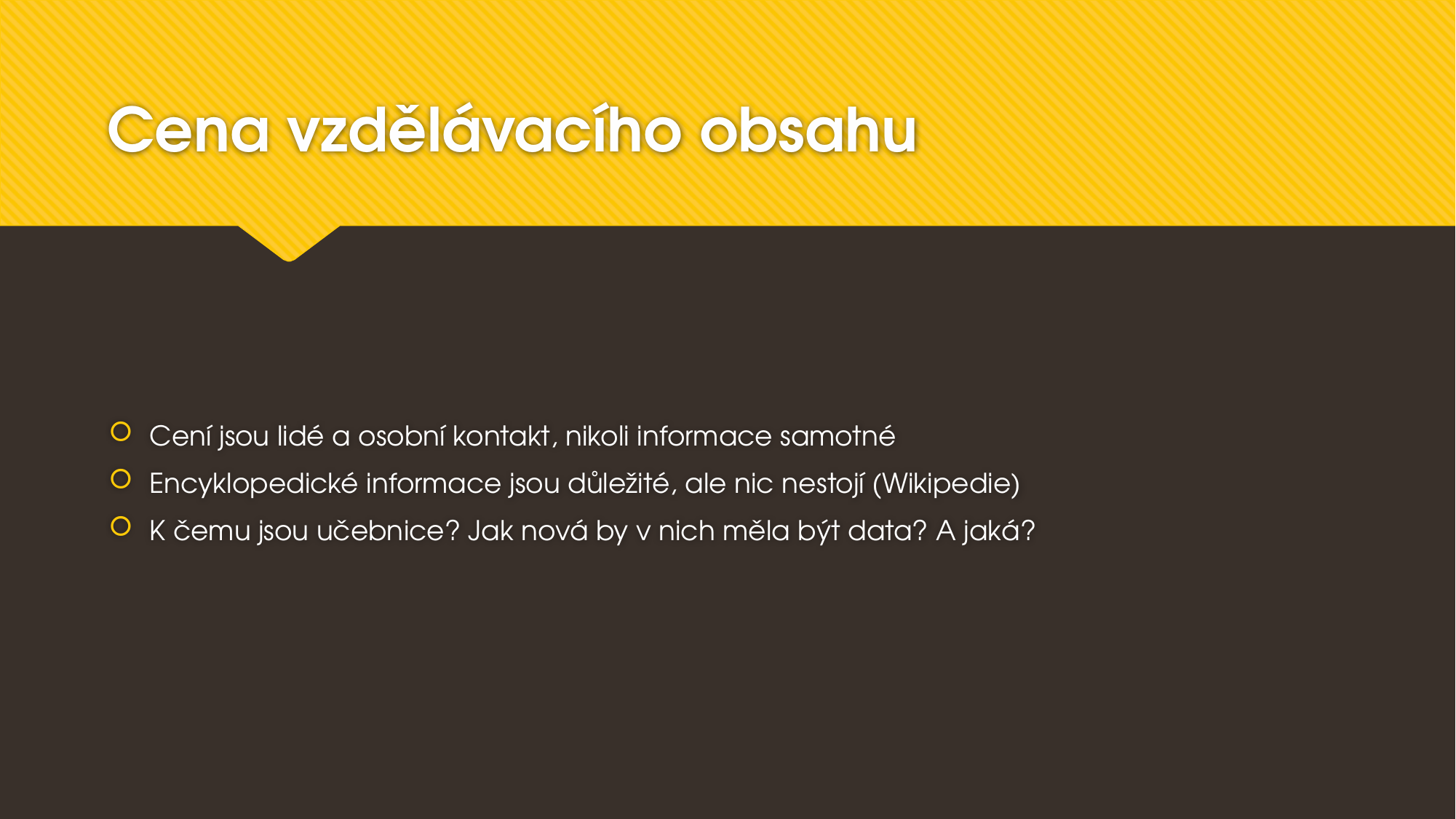

# Cena vzdělávacího obsahu
Cení jsou lidé a osobní kontakt, nikoli informace samotné
Encyklopedické informace jsou důležité, ale nic nestojí (Wikipedie)
K čemu jsou učebnice? Jak nová by v nich měla být data? A jaká?